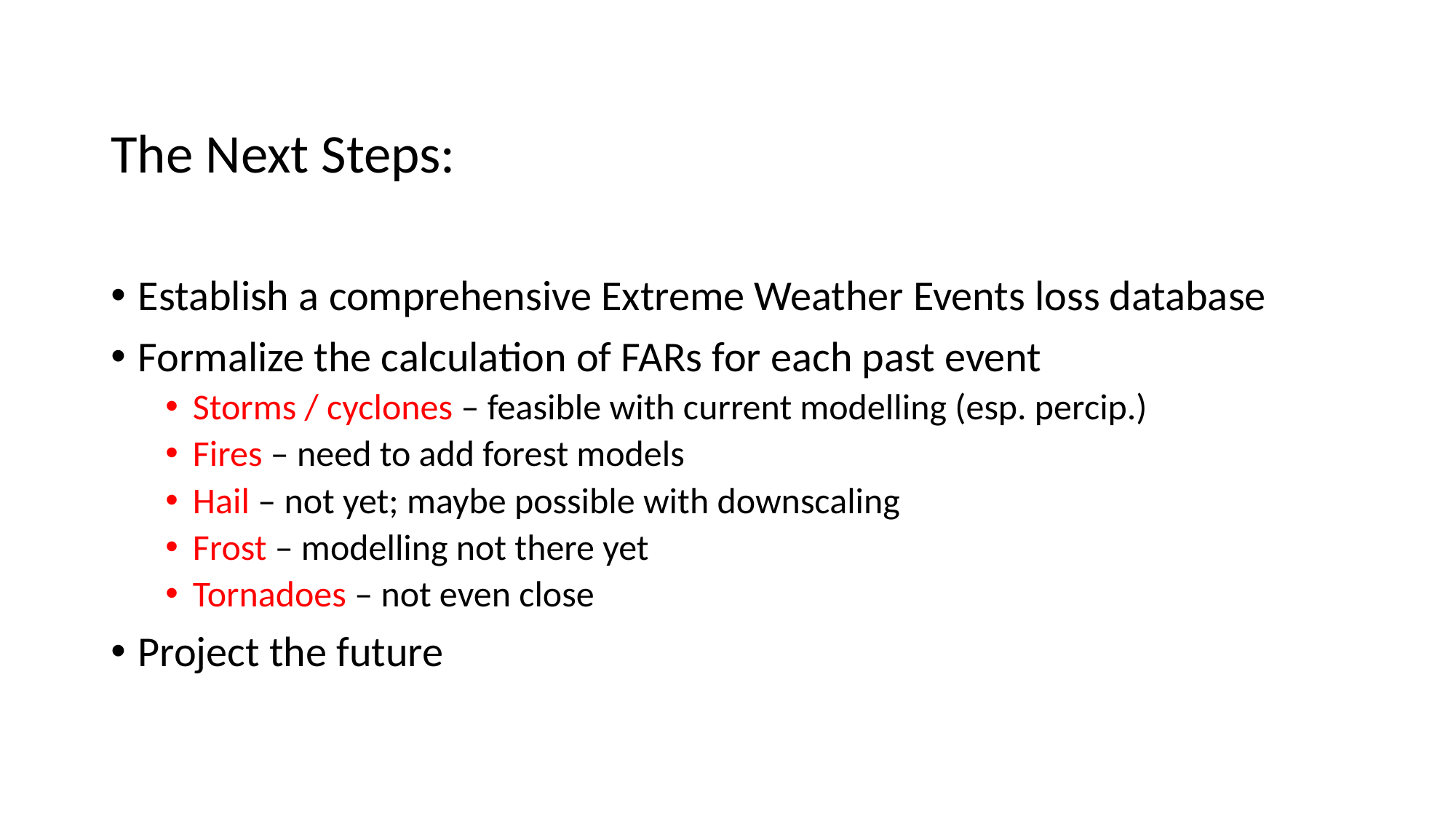

The Next Steps:

Establish a comprehensive Extreme Weather Events loss database
Formalize the calculation of FARs for each past event
Storms / cyclones – feasible with current modelling (esp. percip.)
Fires – need to add forest models
Hail – not yet; maybe possible with downscaling
Frost – modelling not there yet
Tornadoes – not even close
Project the future